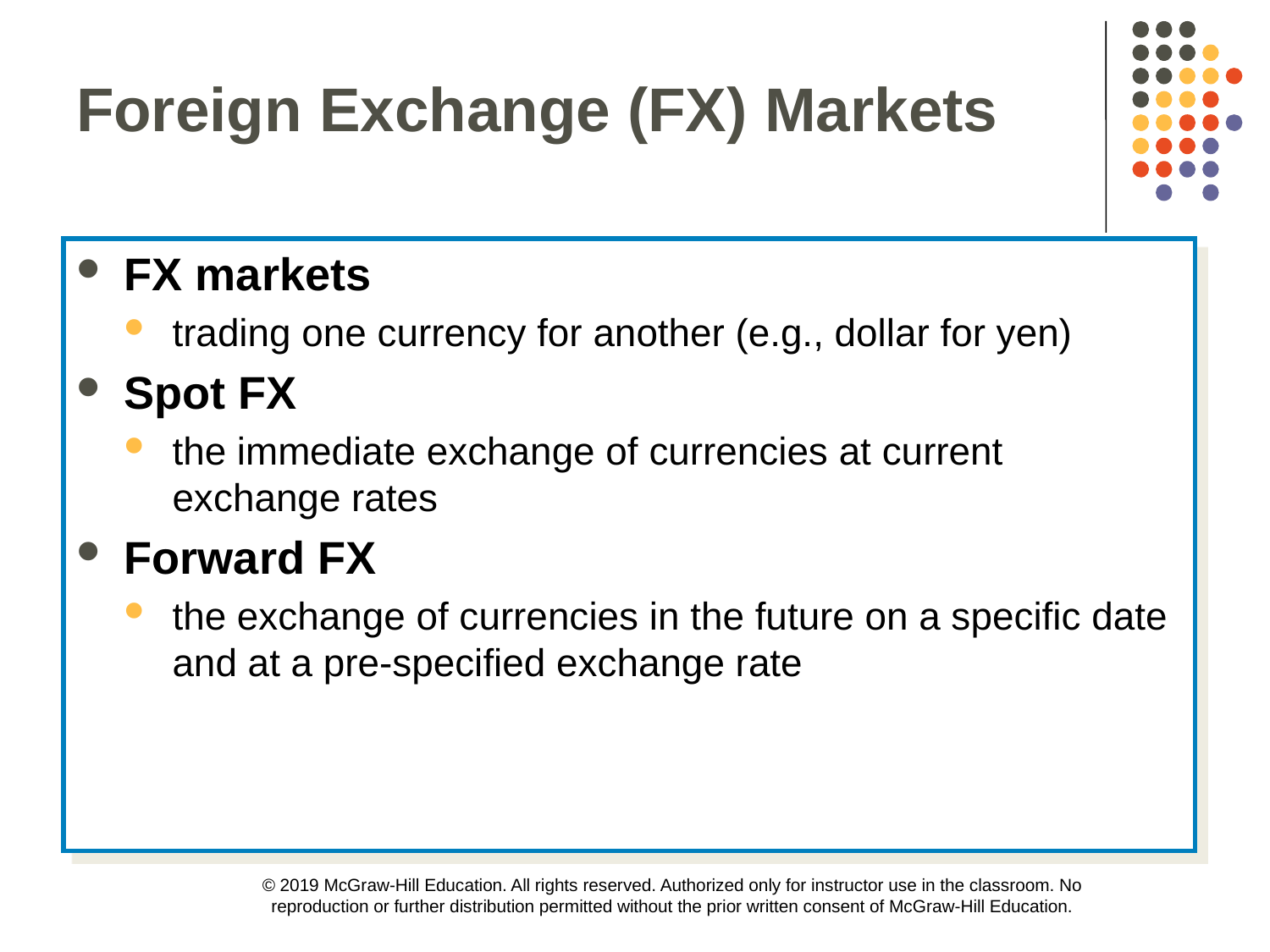

Foreign Exchange (FX) Markets
FX markets
trading one currency for another (e.g., dollar for yen)
Spot FX
the immediate exchange of currencies at current exchange rates
Forward FX
the exchange of currencies in the future on a specific date and at a pre-specified exchange rate
© 2019 McGraw-Hill Education. All rights reserved. Authorized only for instructor use in the classroom. No reproduction or further distribution permitted without the prior written consent of McGraw-Hill Education.